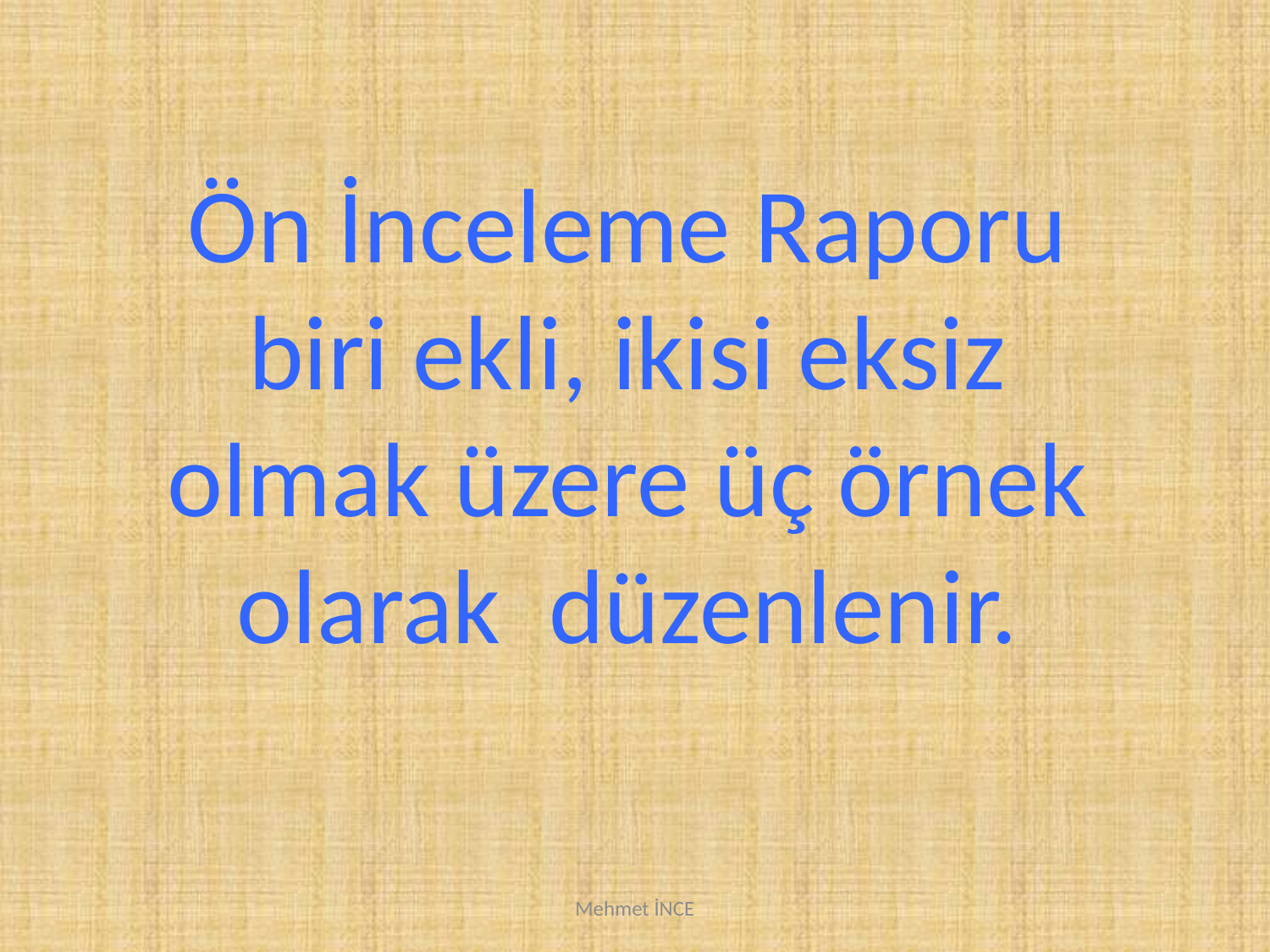

Ön İnceleme Raporu biri ekli, ikisi eksiz olmak üzere üç örnek olarak  düzenlenir.
Mehmet İNCE